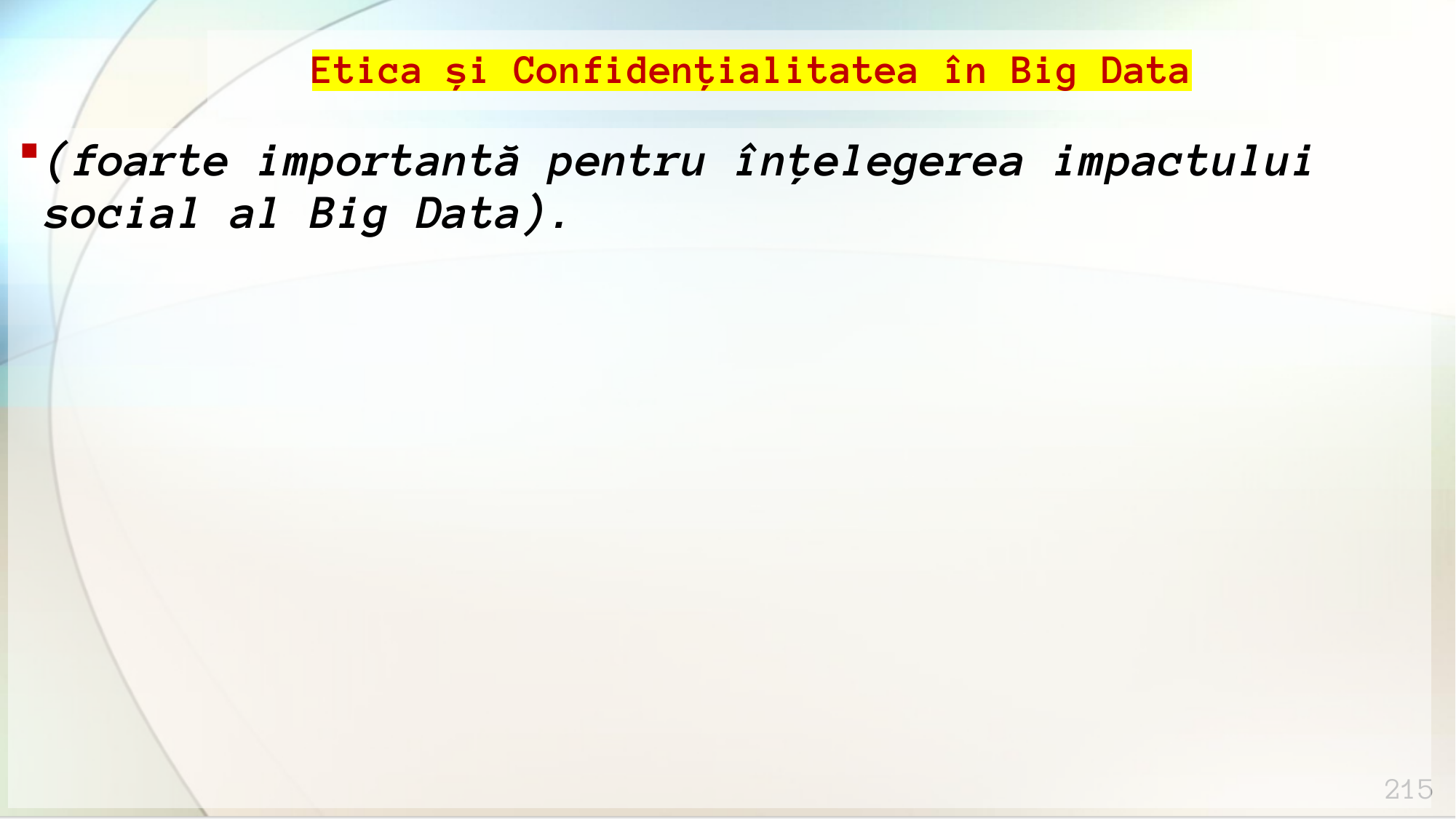

# Etica și Confidențialitatea în Big Data
(foarte importantă pentru înțelegerea impactului social al Big Data).

215